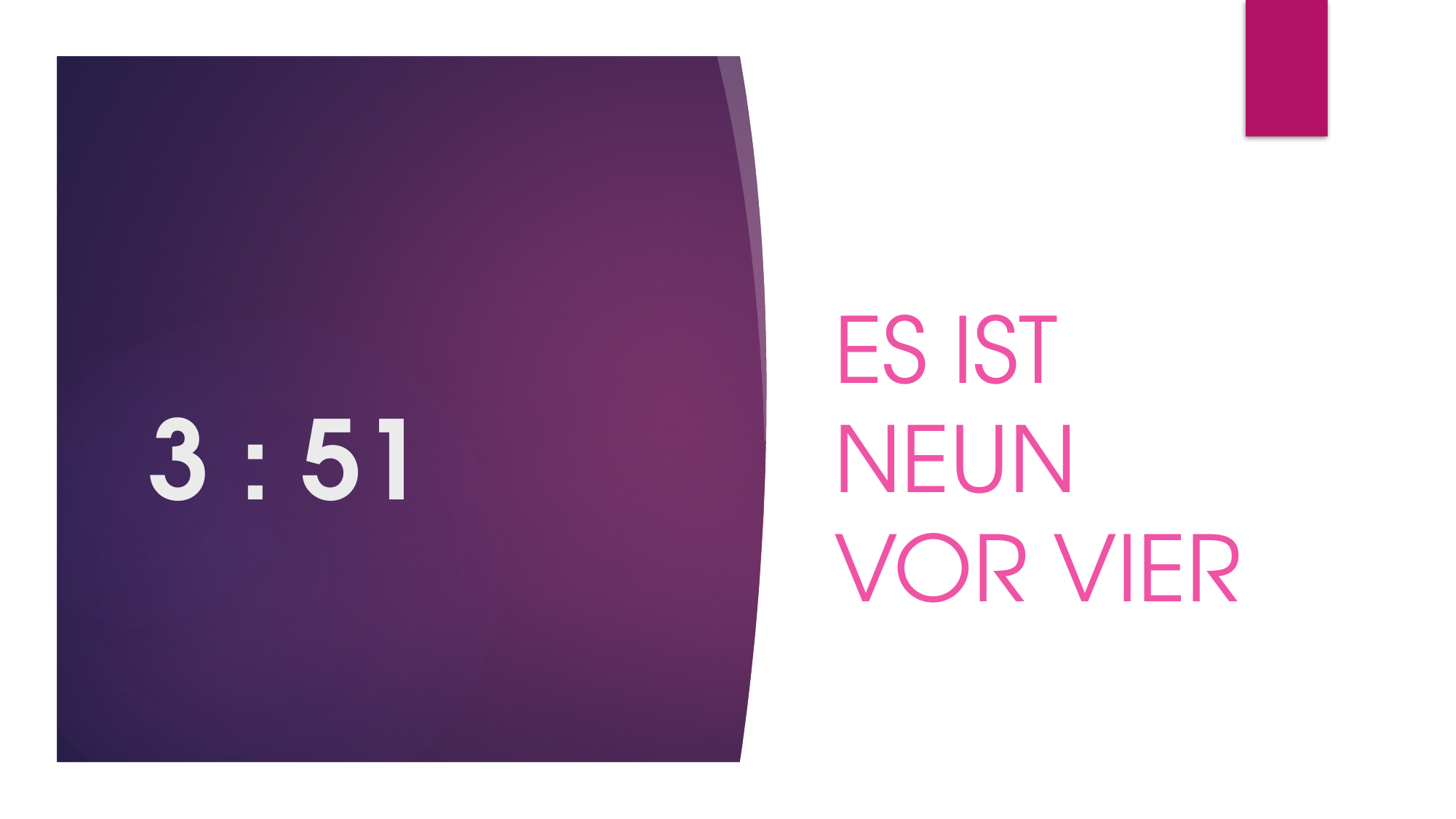

Es ist neun vor vier
# 3 : 51